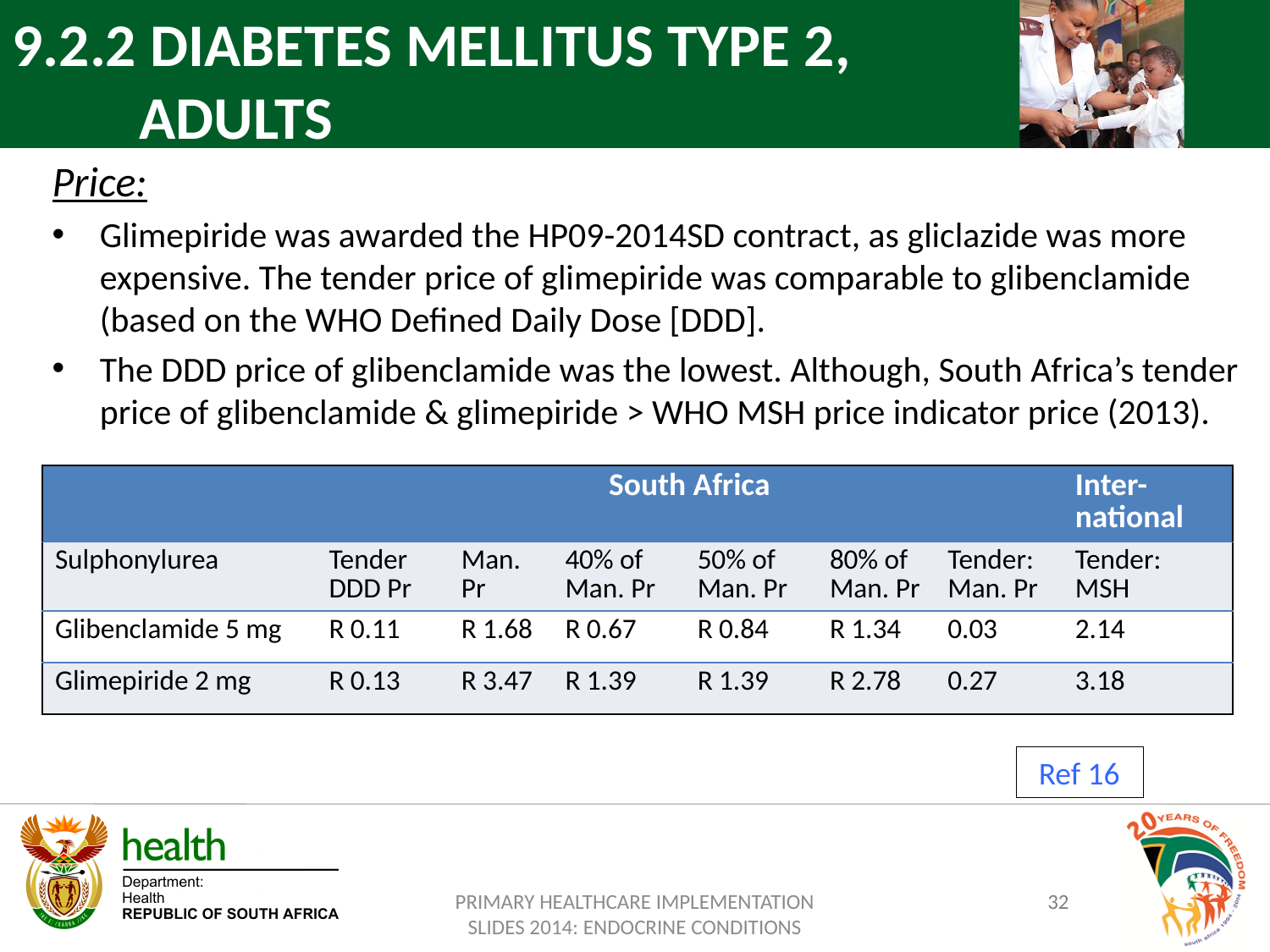

9.2.2 DIABETES MELLITUS TYPE 2,
	  ADULTS
Price:
Glimepiride was awarded the HP09-2014SD contract, as gliclazide was more expensive. The tender price of glimepiride was comparable to glibenclamide (based on the WHO Defined Daily Dose [DDD].
The DDD price of glibenclamide was the lowest. Although, South Africa’s tender price of glibenclamide & glimepiride > WHO MSH price indicator price (2013).

|  | South Africa |  |  |  |  |  | Inter- national |
| --- | --- | --- | --- | --- | --- | --- | --- |
| Sulphonylurea | Tender DDD Pr | Man. Pr | 40% of Man. Pr | 50% of Man. Pr | 80% of Man. Pr | Tender: Man. Pr | Tender: MSH |
| Glibenclamide 5 mg | R 0.11 | R 1.68 | R 0.67 | R 0.84 | R 1.34 | 0.03 | 2.14 |
| Glimepiride 2 mg | R 0.13 | R 3.47 | R 1.39 | R 1.39 | R 2.78 | 0.27 | 3.18 |
Ref 16
PRIMARY HEALTHCARE IMPLEMENTATION SLIDES 2014: ENDOCRINE CONDITIONS
32